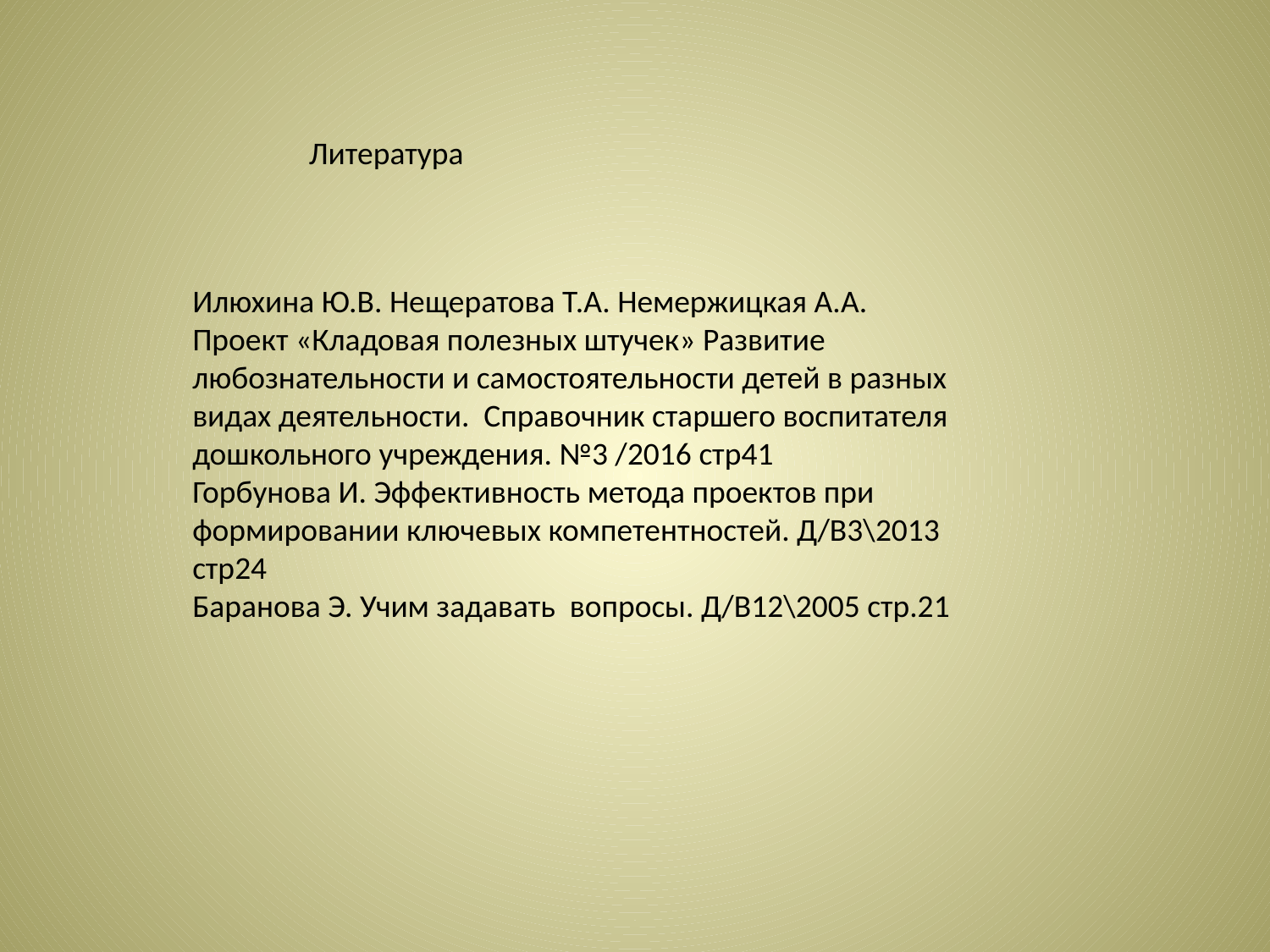

Литература
Илюхина Ю.В. Нещератова Т.А. Немержицкая А.А. Проект «Кладовая полезных штучек» Развитие любознательности и самостоятельности детей в разных видах деятельности.  Справочник старшего воспитателя дошкольного учреждения. №3 /2016 стр41
Горбунова И. Эффективность метода проектов при формировании ключевых компетентностей. Д/В3\2013 стр24
Баранова Э. Учим задавать  вопросы. Д/В12\2005 стр.21